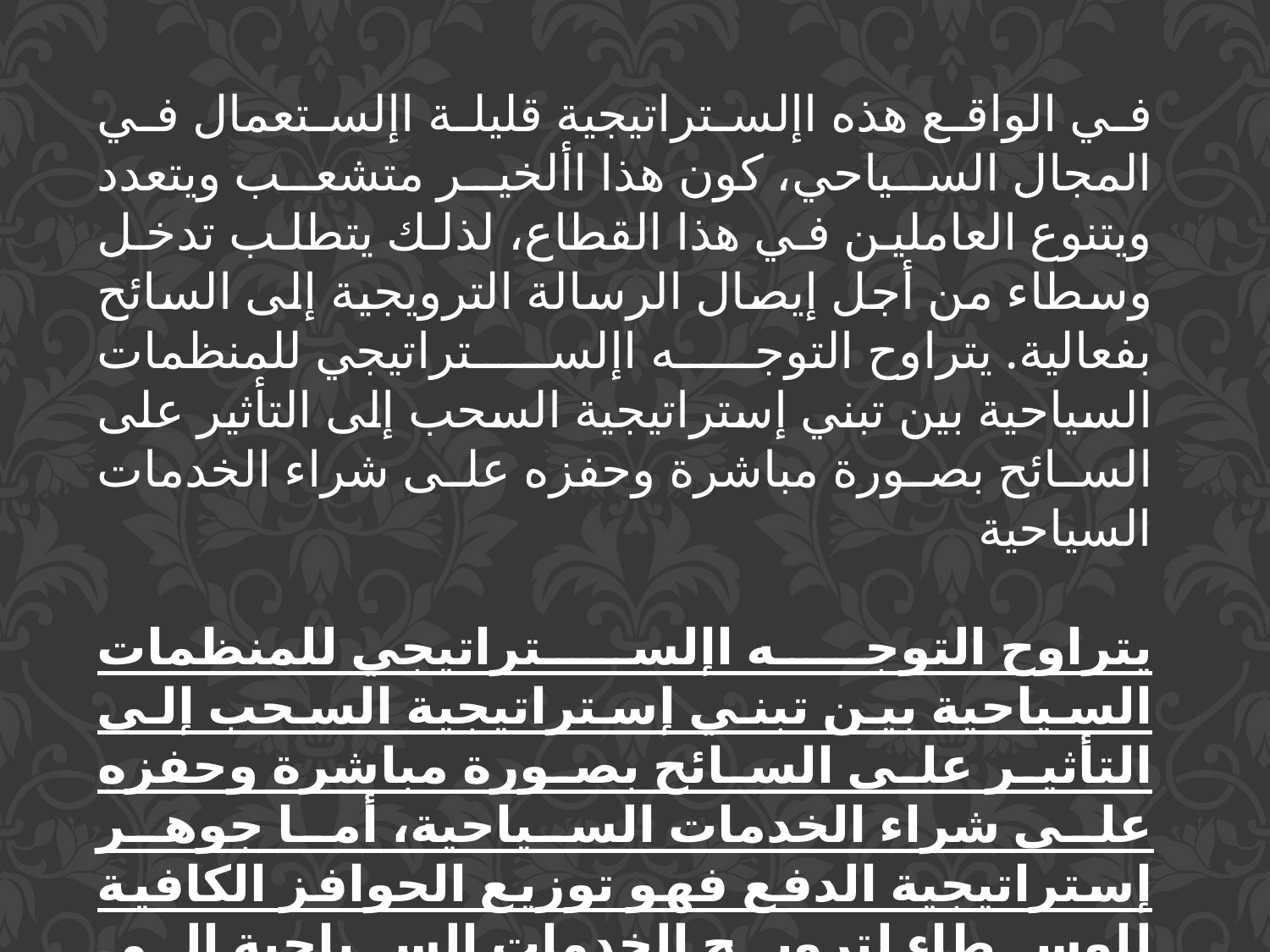

في الواقع هذه اإلستراتيجية قليلة اإلستعمال في المجال السياحي، كون هذا األخير متشعب ويتعدد ويتنوع العاملين في هذا القطاع، لذلك يتطلب تدخل وسطاء من أجل إيصال الرسالة الترويجية إلى السائح بفعالية. يتراوح التوجه اإلستراتيجي للمنظمات السياحية بين تبني إستراتيجية السحب إلى التأثير على السائح بصورة مباشرة وحفزه على شراء الخدمات السياحية

يتراوح التوجه اإلستراتيجي للمنظمات السياحية بين تبني إستراتيجية السحب إلى التأثير على السائح بصورة مباشرة وحفزه على شراء الخدمات السياحية، أما جوهر إستراتيجية الدفع فهو توزيع الحوافز الكافية للوسطاء لترويج الخدمات السياحية إلى السائح عطاء هذه الخدمات وا اإلهتمام الكافي